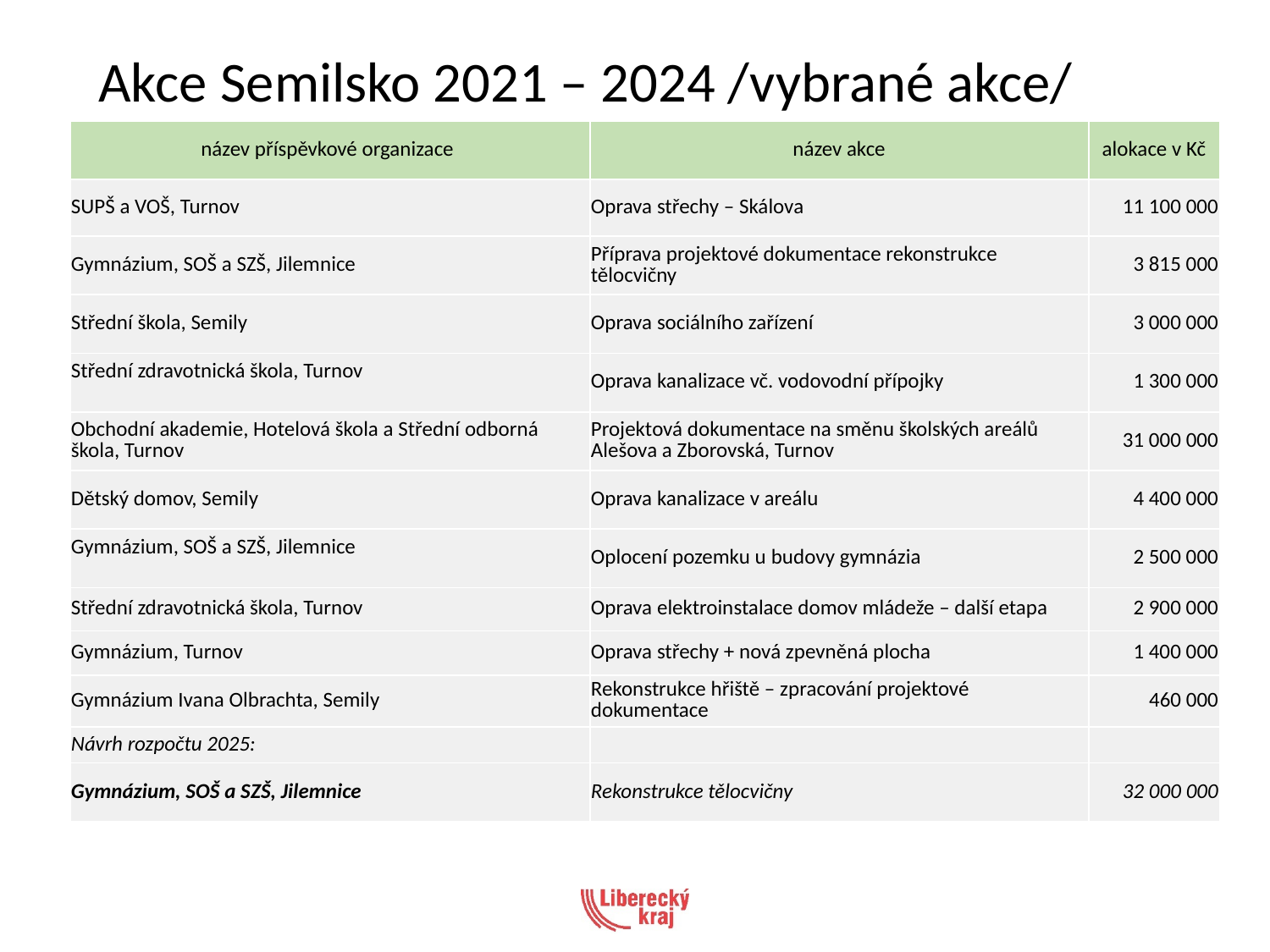

Akce Semilsko 2021 – 2024 /vybrané akce/
| název příspěvkové organizace | název akce | alokace v Kč |
| --- | --- | --- |
| SUPŠ a VOŠ, Turnov | Oprava střechy – Skálova | 11 100 000 |
| Gymnázium, SOŠ a SZŠ, Jilemnice | Příprava projektové dokumentace rekonstrukce tělocvičny | 3 815 000 |
| Střední škola, Semily | Oprava sociálního zařízení | 3 000 000 |
| Střední zdravotnická škola, Turnov | Oprava kanalizace vč. vodovodní přípojky | 1 300 000 |
| Obchodní akademie, Hotelová škola a Střední odborná škola, Turnov | Projektová dokumentace na směnu školských areálů Alešova a Zborovská, Turnov | 31 000 000 |
| Dětský domov, Semily | Oprava kanalizace v areálu | 4 400 000 |
| Gymnázium, SOŠ a SZŠ, Jilemnice | Oplocení pozemku u budovy gymnázia | 2 500 000 |
| Střední zdravotnická škola, Turnov | Oprava elektroinstalace domov mládeže – další etapa | 2 900 000 |
| Gymnázium, Turnov | Oprava střechy + nová zpevněná plocha | 1 400 000 |
| Gymnázium Ivana Olbrachta, Semily | Rekonstrukce hřiště – zpracování projektové dokumentace | 460 000 |
| Návrh rozpočtu 2025: |  |  |
| Gymnázium, SOŠ a SZŠ, Jilemnice | Rekonstrukce tělocvičny | 32 000 000 |